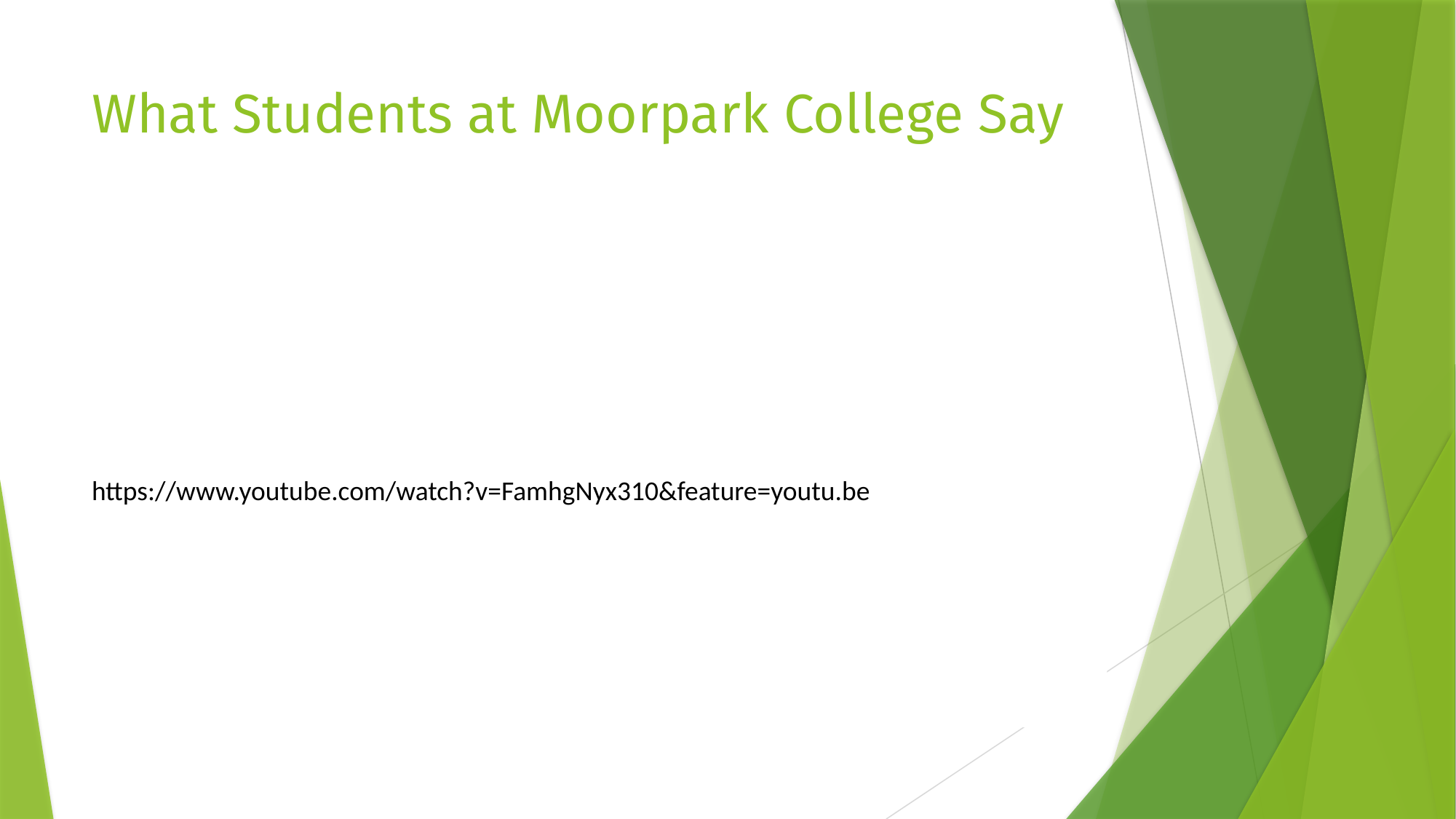

# What Students at Moorpark College Say
https://www.youtube.com/watch?v=FamhgNyx310&feature=youtu.be